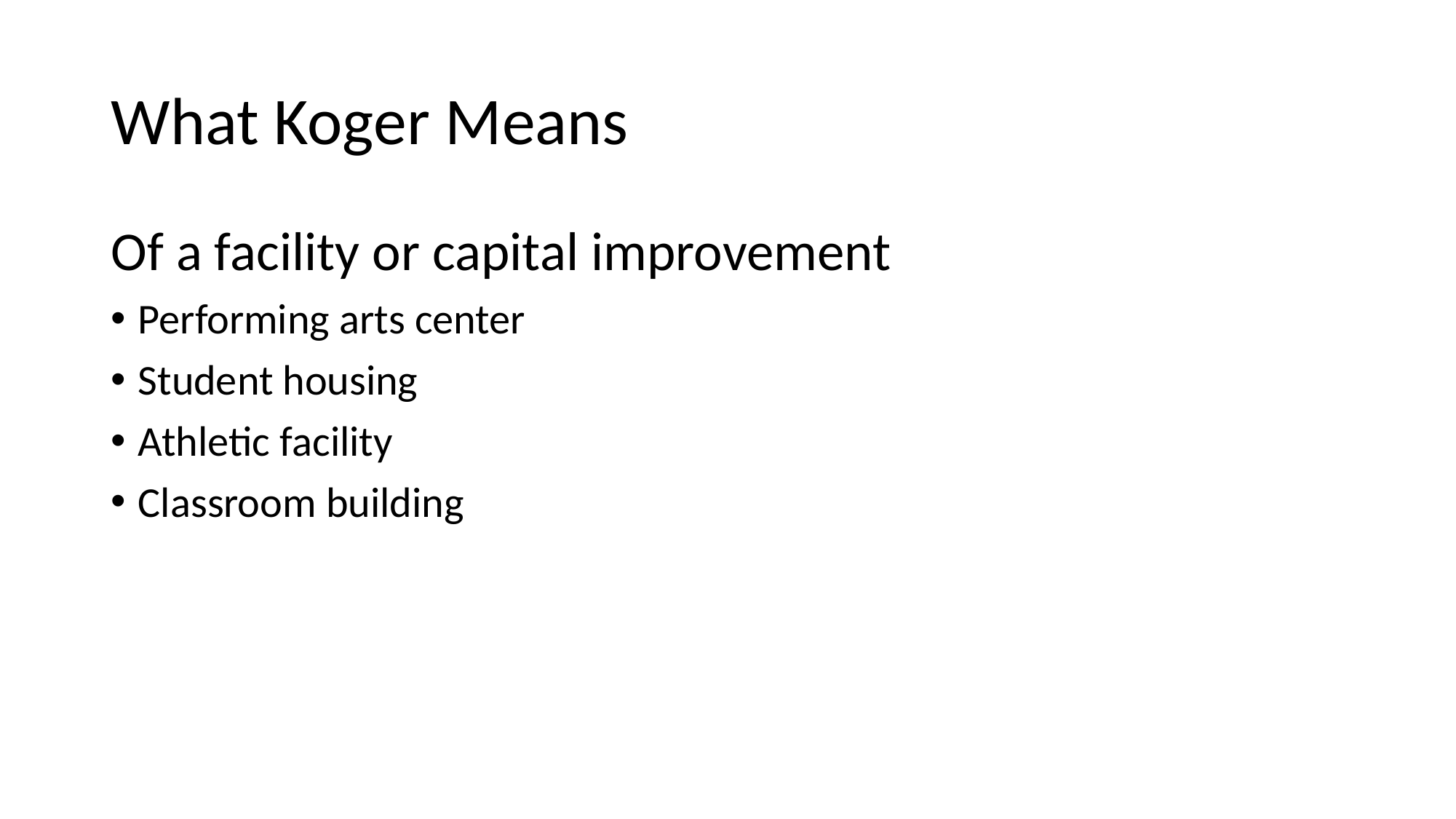

# What Koger Means
Of a facility or capital improvement
Performing arts center
Student housing
Athletic facility
Classroom building